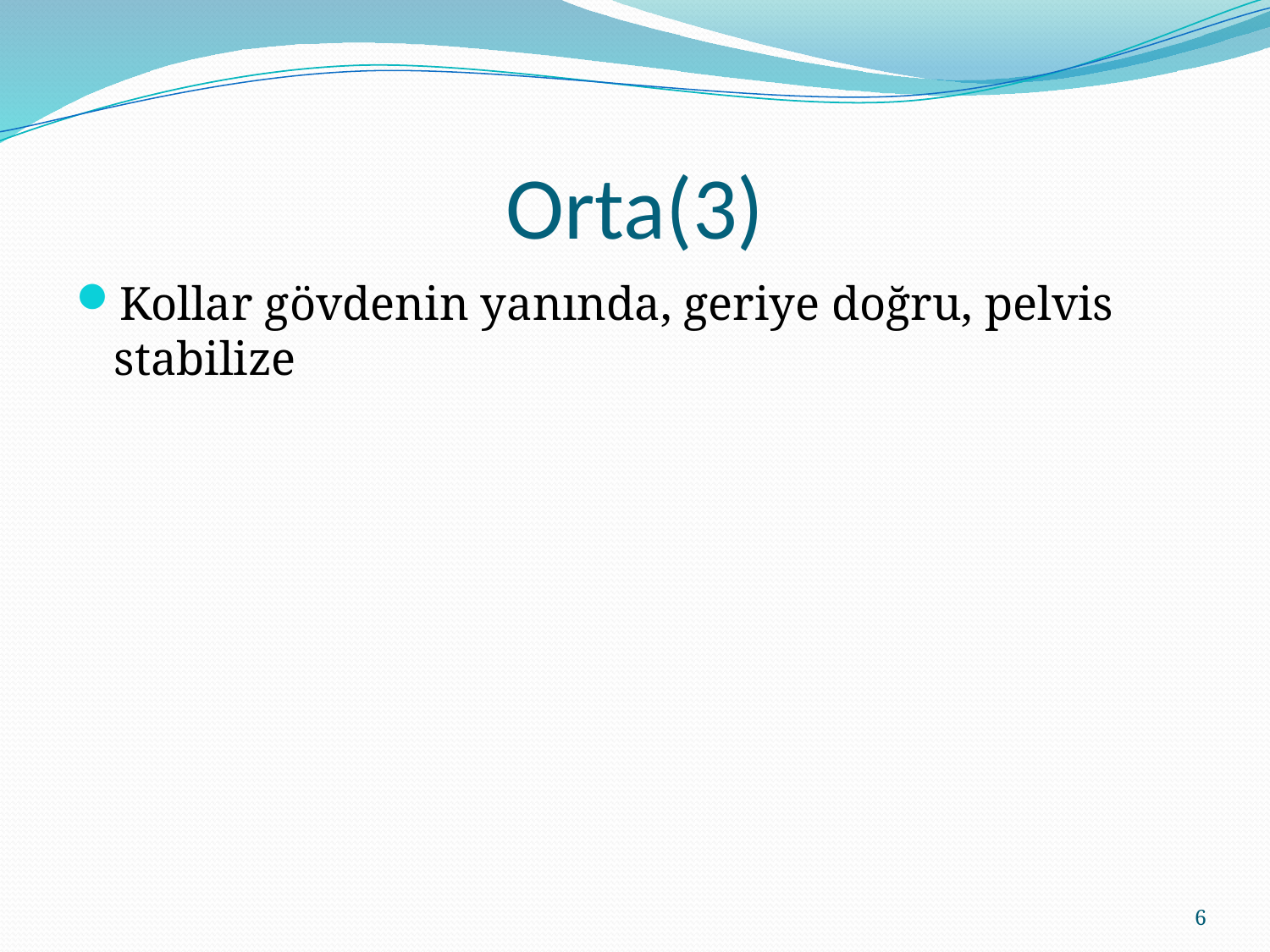

# Orta(3)
Kollar gövdenin yanında, geriye doğru, pelvis stabilize
6